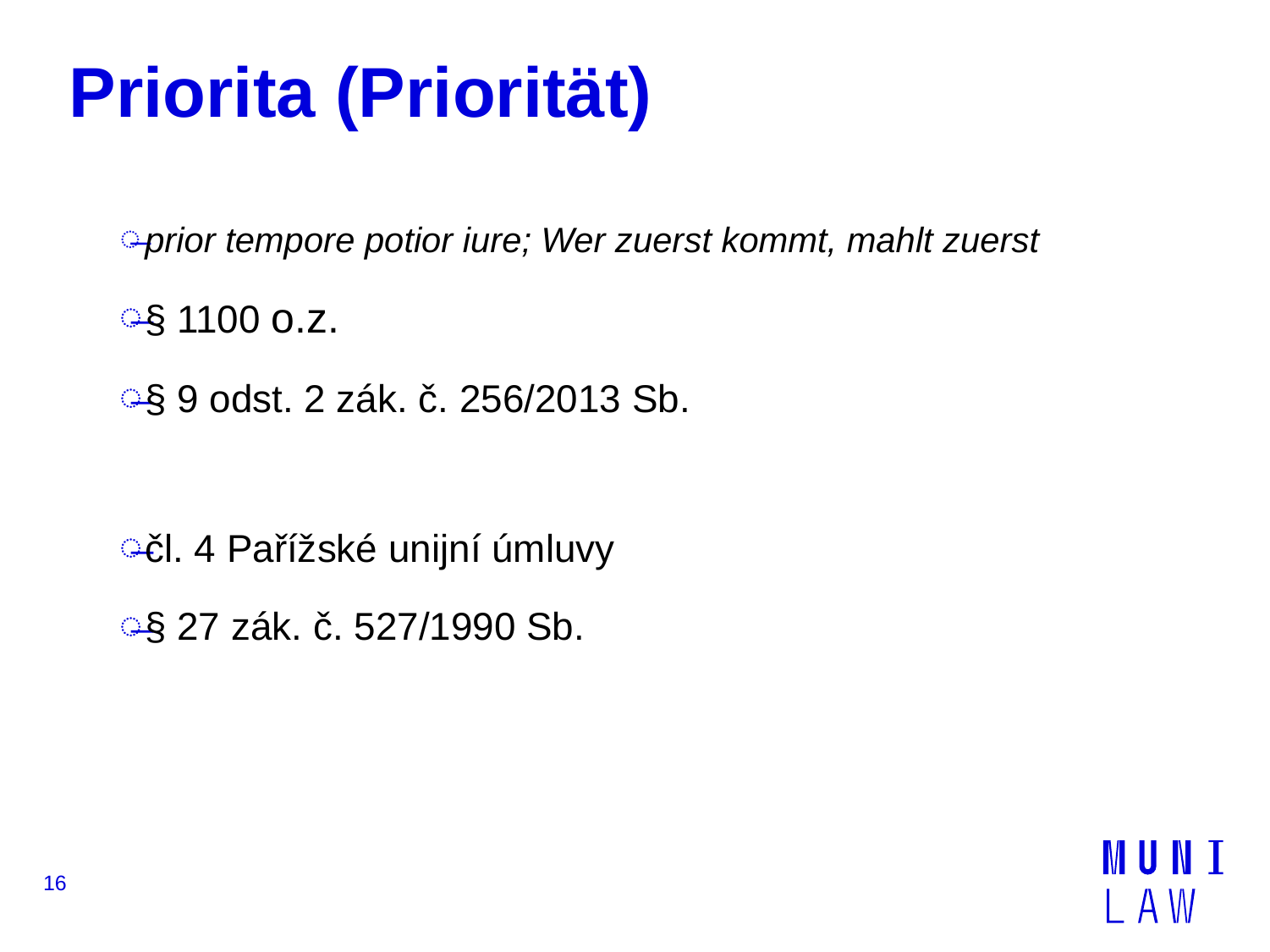

# Priorita (Priorität)
prior tempore potior iure; Wer zuerst kommt, mahlt zuerst
§ 1100 o.z.
§ 9 odst. 2 zák. č. 256/2013 Sb.

čl. 4 Pařížské unijní úmluvy
§ 27 zák. č. 527/1990 Sb.
16